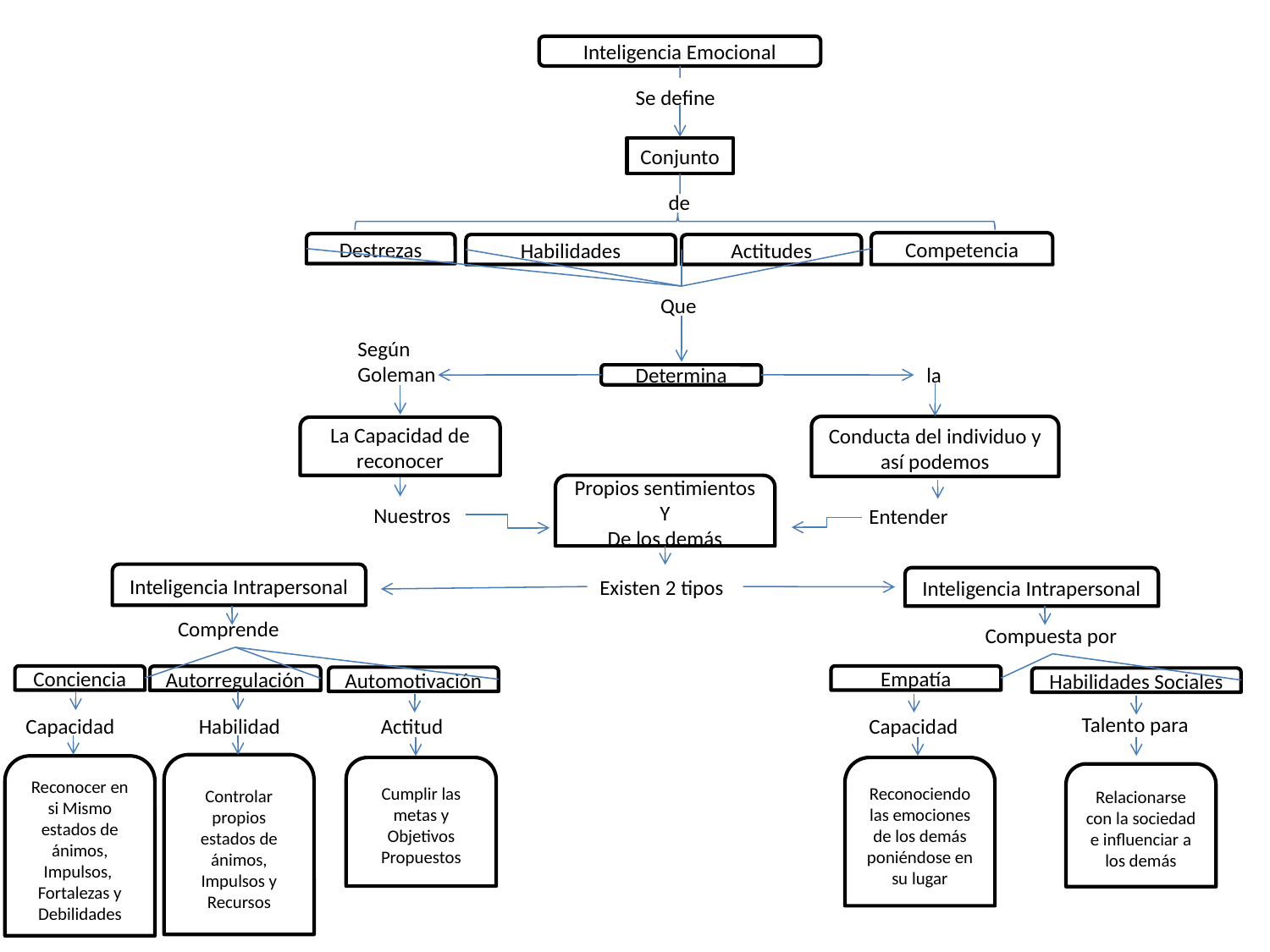

Inteligencia Emocional
Se define
Conjunto
de
Competencia
Destrezas
Habilidades
Actitudes
Que
Según Goleman
la
Determina
Conducta del individuo y así podemos
La Capacidad de reconocer
Propios sentimientos
Y
De los demás
Nuestros
Entender
Inteligencia Intrapersonal
Existen 2 tipos
Inteligencia Intrapersonal
Comprende
Compuesta por
Conciencia
Empatía
Autorregulación
Automotivación
Habilidades Sociales
Talento para
Habilidad
Capacidad
Actitud
Capacidad
Controlar propios estados de ánimos, Impulsos y Recursos
Reconocer en si Mismo estados de ánimos, Impulsos,
Fortalezas y Debilidades
Cumplir las metas y Objetivos Propuestos
Reconociendo las emociones de los demás poniéndose en su lugar
Relacionarse con la sociedad e influenciar a los demás